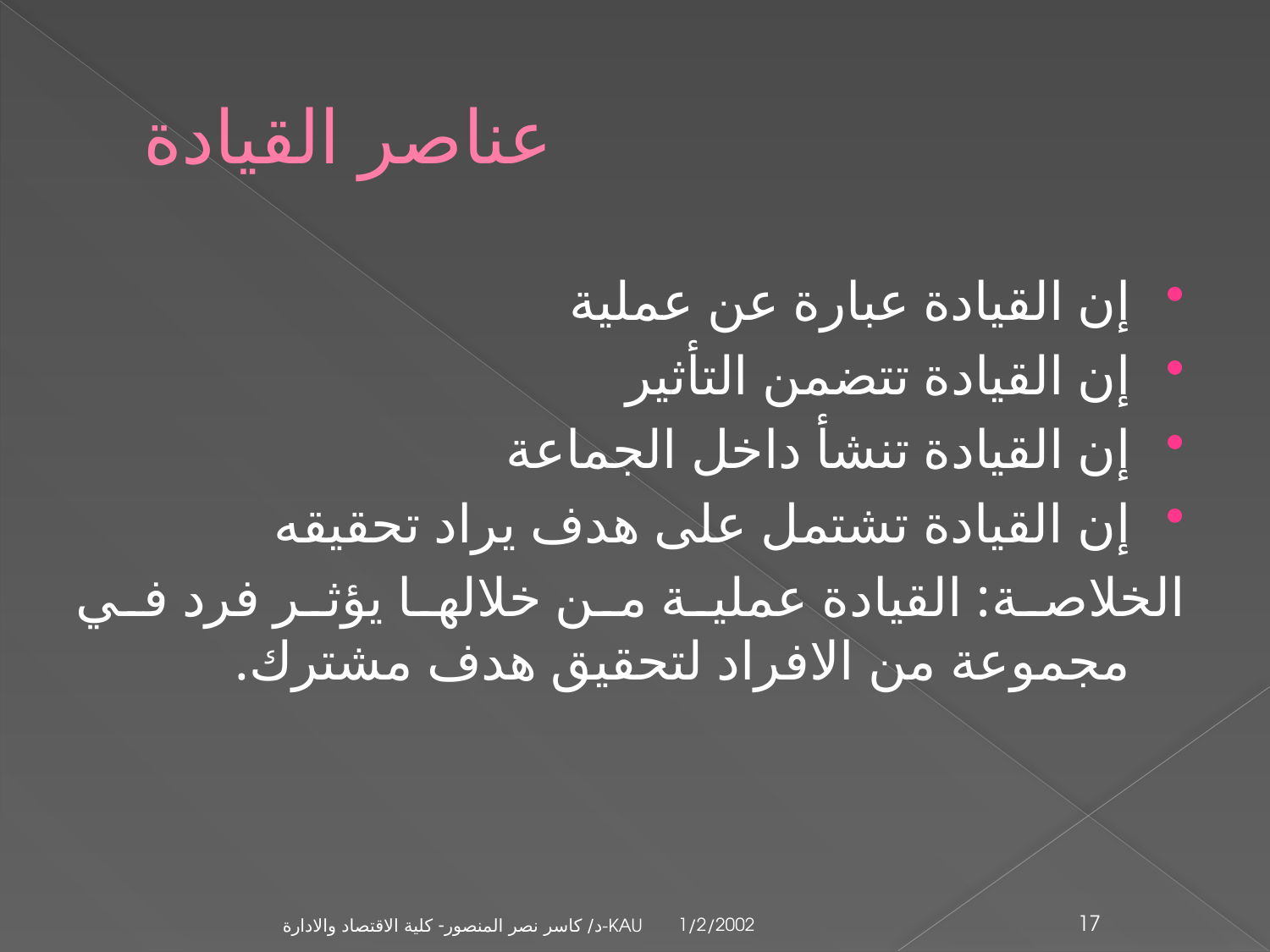

# عناصر القيادة
إن القيادة عبارة عن عملية
إن القيادة تتضمن التأثير
إن القيادة تنشأ داخل الجماعة
إن القيادة تشتمل على هدف يراد تحقيقه
الخلاصة: القيادة عملية من خلالها يؤثر فرد في مجموعة من الافراد لتحقيق هدف مشترك.
1/2/2002
د/ كاسر نصر المنصور- كلية الاقتصاد والادارة-KAU
17